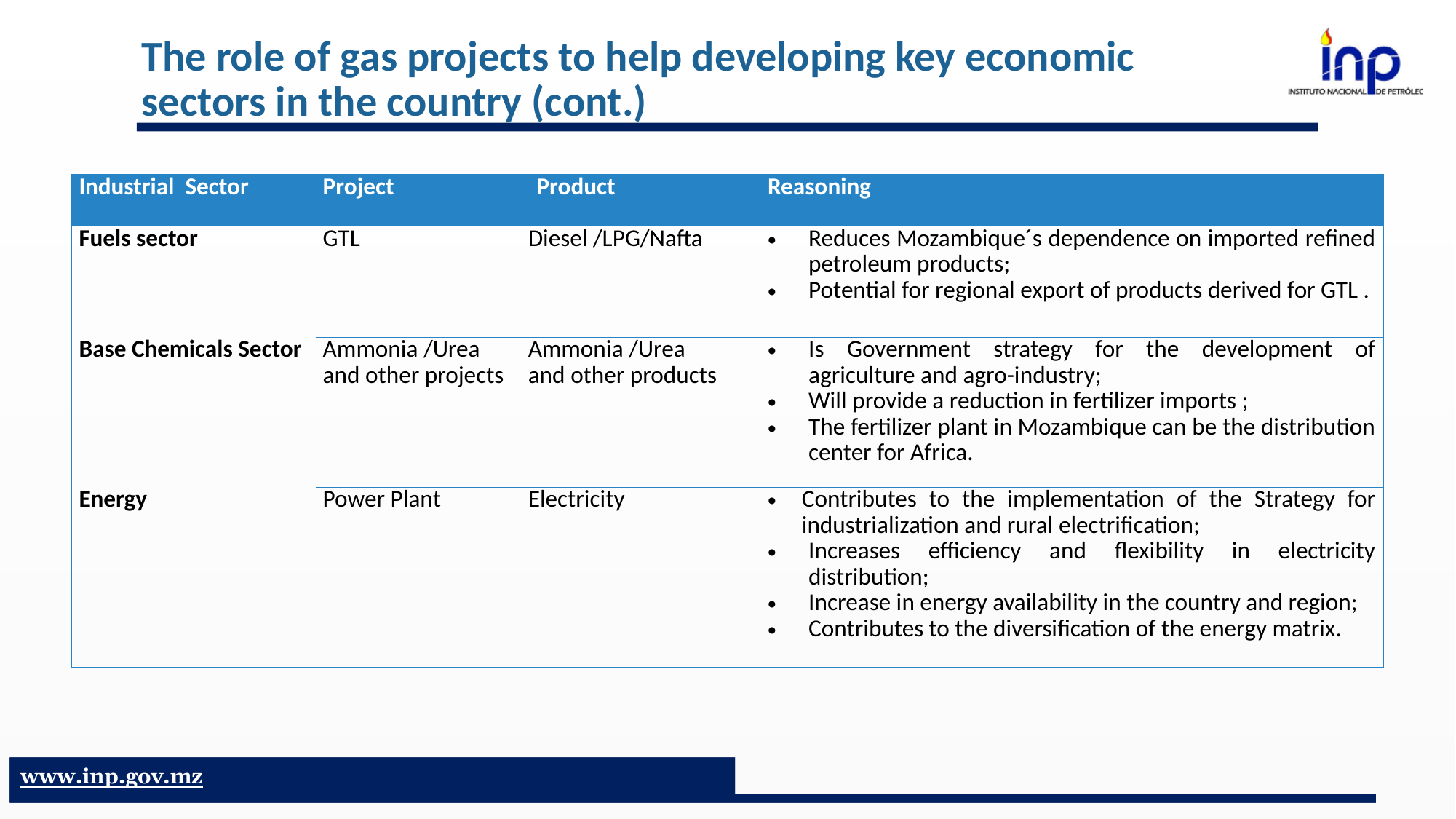

The role of gas projects to help developing key economic
sectors in the country (cont.)
| Industrial Sector | Project | Product | Reasoning |
| --- | --- | --- | --- |
| Fuels sector | GTL | Diesel /LPG/Nafta | Reduces Mozambique´s dependence on imported refined petroleum products; Potential for regional export of products derived for GTL . |
| Base Chemicals Sector | Ammonia /Urea and other projects | Ammonia /Urea and other products | Is Government strategy for the development of agriculture and agro-industry; Will provide a reduction in fertilizer imports ; The fertilizer plant in Mozambique can be the distribution center for Africa. |
| Energy | Power Plant | Electricity | Contributes to the implementation of the Strategy for industrialization and rural electrification; Increases efficiency and flexibility in electricity distribution; Increase in energy availability in the country and region; Contributes to the diversification of the energy matrix. |